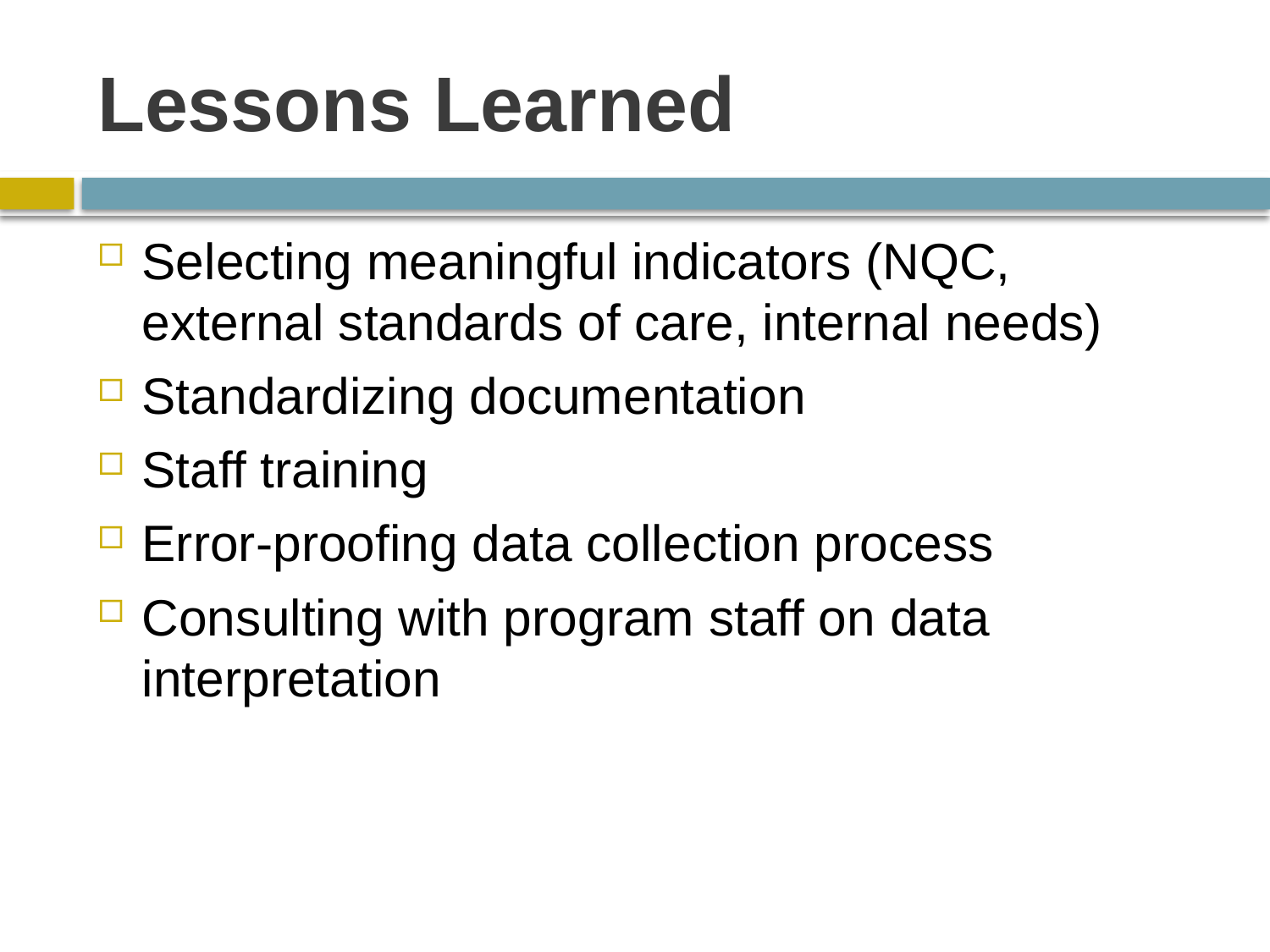

# Lessons Learned
Selecting meaningful indicators (NQC, external standards of care, internal needs)
Standardizing documentation
Staff training
Error-proofing data collection process
Consulting with program staff on data interpretation